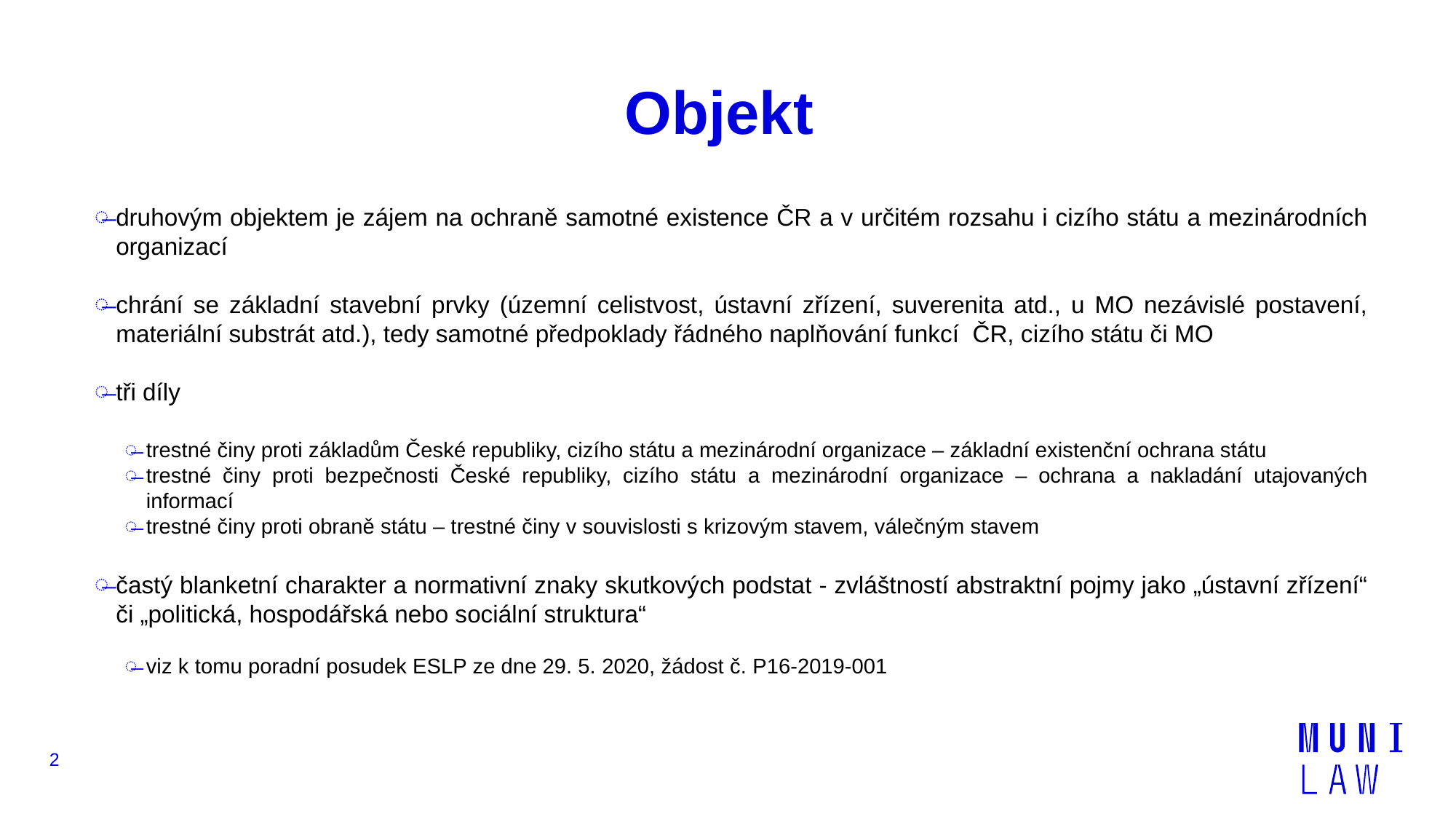

# Objekt
druhovým objektem je zájem na ochraně samotné existence ČR a v určitém rozsahu i cizího státu a mezinárodních organizací

chrání se základní stavební prvky (územní celistvost, ústavní zřízení, suverenita atd., u MO nezávislé postavení, materiální substrát atd.), tedy samotné předpoklady řádného naplňování funkcí  ČR, cizího státu či MO

tři díly

trestné činy proti základům České republiky, cizího státu a mezinárodní organizace – základní existenční ochrana státu
trestné činy proti bezpečnosti České republiky, cizího státu a mezinárodní organizace – ochrana a nakladání utajovaných informací
trestné činy proti obraně státu – trestné činy v souvislosti s krizovým stavem, válečným stavem

častý blanketní charakter a normativní znaky skutkových podstat - zvláštností abstraktní pojmy jako „ústavní zřízení“ či „politická, hospodářská nebo sociální struktura“

viz k tomu poradní posudek ESLP ze dne 29. 5. 2020, žádost č. P16-2019-001

2